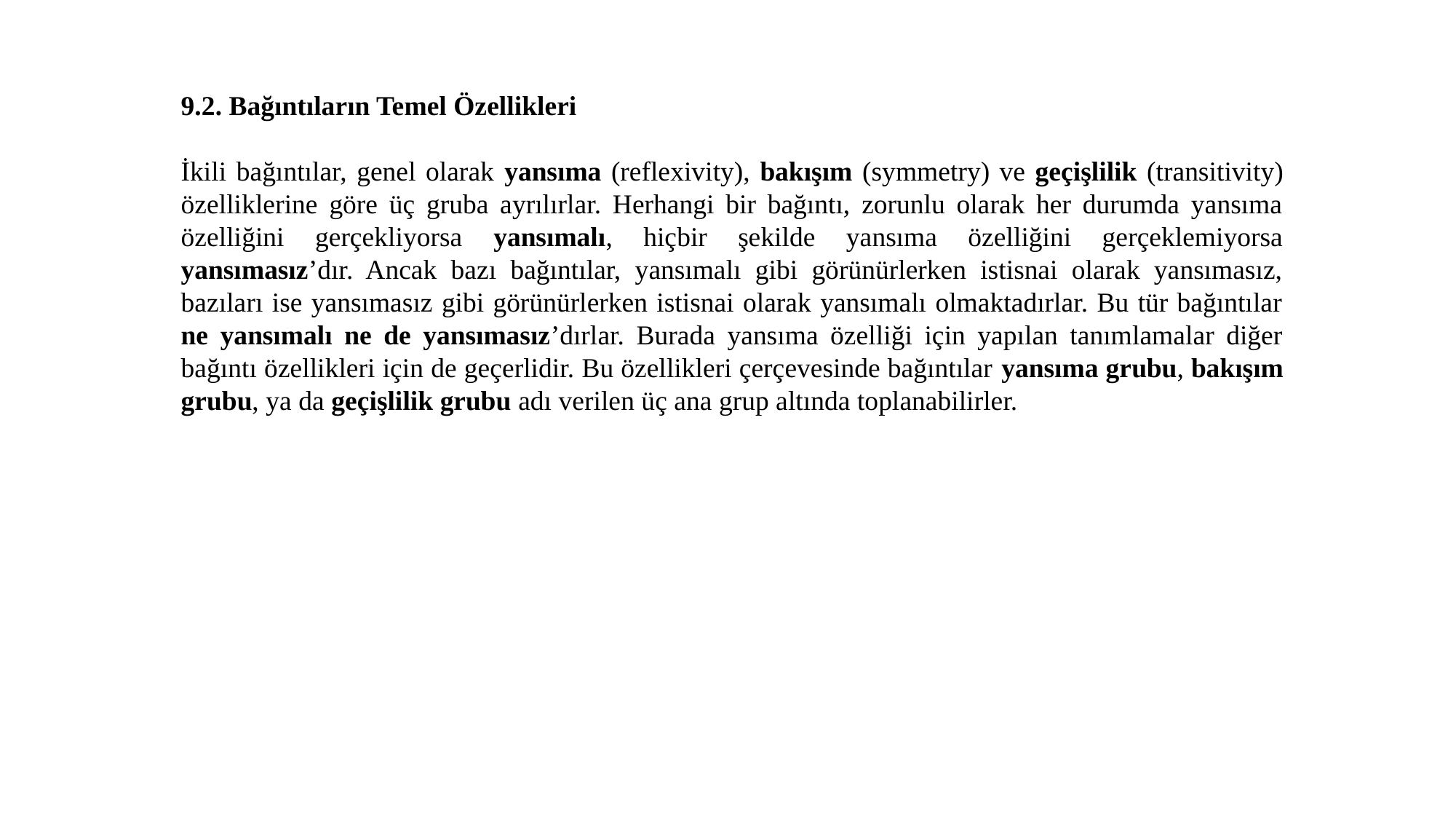

9.2. Bağıntıların Temel Özellikleri

İkili bağıntılar, genel olarak yansıma (reflexivity), bakışım (symmetry) ve geçişlilik (transitivity) özelliklerine göre üç gruba ayrılırlar. Herhangi bir bağıntı, zorunlu olarak her durumda yansıma özelliğini gerçekliyorsa yansımalı, hiçbir şekilde yansıma özelliğini gerçeklemiyorsa yansımasız’dır. Ancak bazı bağıntılar, yansımalı gibi görünürlerken istisnai olarak yansımasız, bazıları ise yansımasız gibi görünürlerken istisnai olarak yansımalı olmaktadırlar. Bu tür bağıntılar ne yansımalı ne de yansımasız’dırlar. Burada yansıma özelliği için yapılan tanımlamalar diğer bağıntı özellikleri için de geçerlidir. Bu özellikleri çerçevesinde bağıntılar yansıma grubu, bakışım grubu, ya da geçişlilik grubu adı verilen üç ana grup altında toplanabilirler.